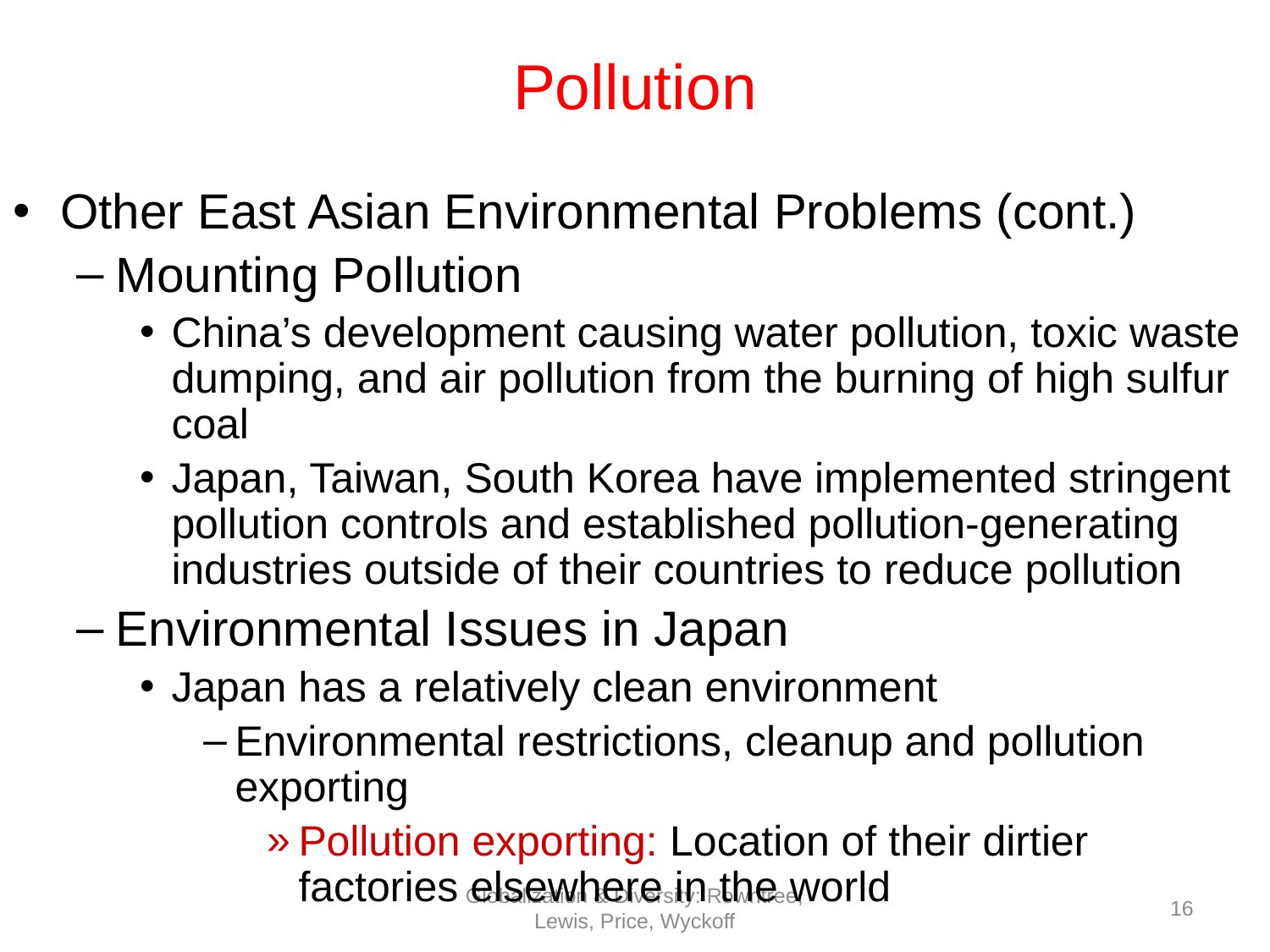

# Pollution
Other East Asian Environmental Problems (cont.)
Mounting Pollution
China’s development causing water pollution, toxic waste dumping, and air pollution from the burning of high sulfur coal
Japan, Taiwan, South Korea have implemented stringent pollution controls and established pollution-generating industries outside of their countries to reduce pollution
Environmental Issues in Japan
Japan has a relatively clean environment
Environmental restrictions, cleanup and pollution exporting
Pollution exporting: Location of their dirtier factories elsewhere in the world
Globalization & Diversity: Rowntree, Lewis, Price, Wyckoff
16